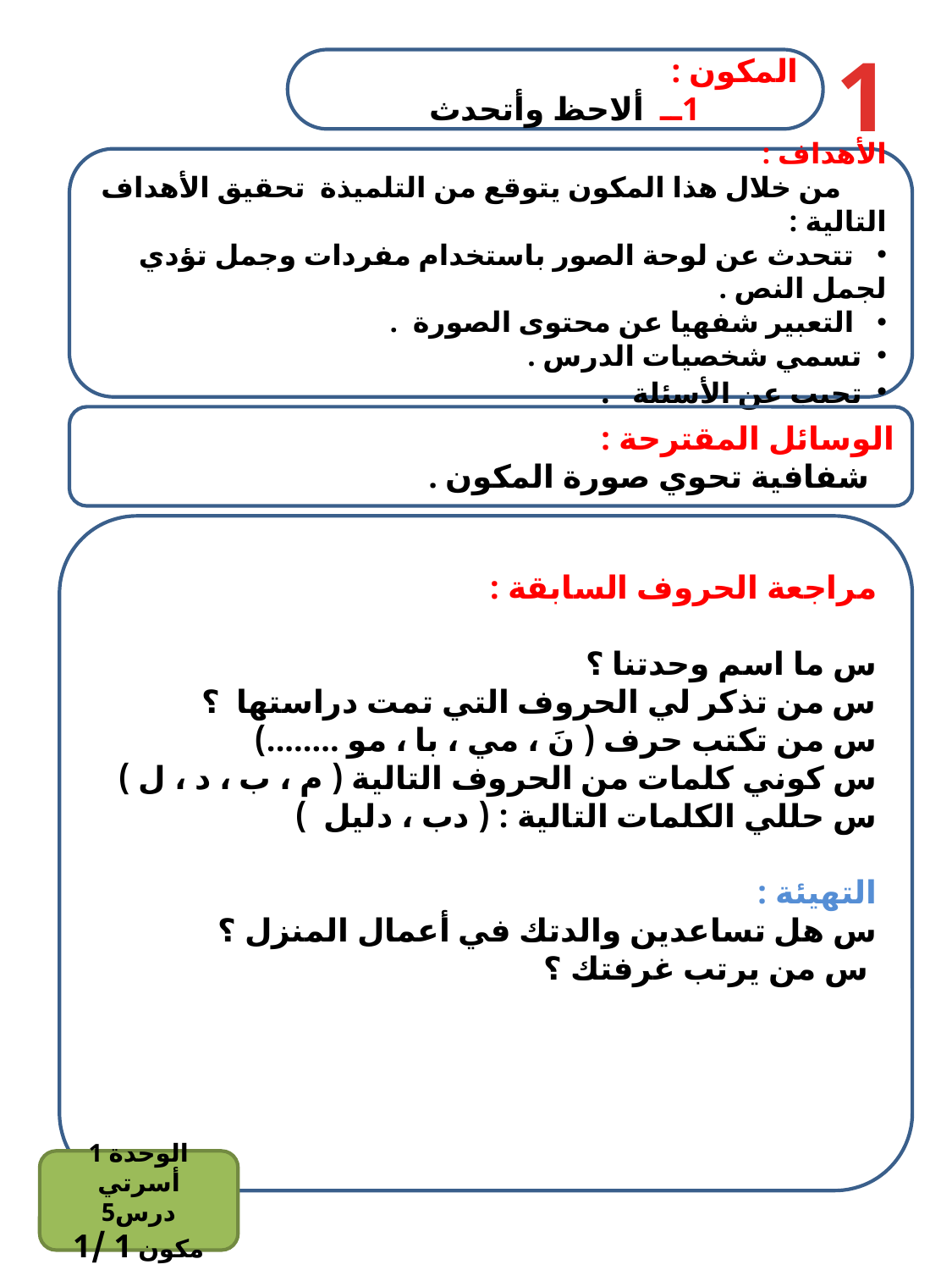

1
المكون :
            1ــ  ألاحظ وأتحدث
الأهداف :
      من خلال هذا المكون يتوقع من التلميذة  تحقيق الأهداف التالية :
   تتحدث عن لوحة الصور باستخدام مفردات وجمل تؤدي لجمل النص .
   التعبير شفهيا عن محتوى الصورة  .
  تسمي شخصيات الدرس .
  تجيب عن الأسئلة   .
الوسائل المقترحة :
   شفافية تحوي صورة المكون .

مراجعة الحروف السابقة :

س ما اسم وحدتنا ؟
س من تذكر لي الحروف التي تمت دراستها  ؟
س من تكتب حرف ( نَ ، مي ، با ، مو ........)
س كوني كلمات من الحروف التالية ( م ، ب ، د ، ل )
س حللي الكلمات التالية : ( دب ، دليل  )

التهيئة :
س هل تساعدين والدتك في أعمال المنزل ؟
 س من يرتب غرفتك ؟

الوحدة 1 أسرتي
درس5
مكون 1 /1